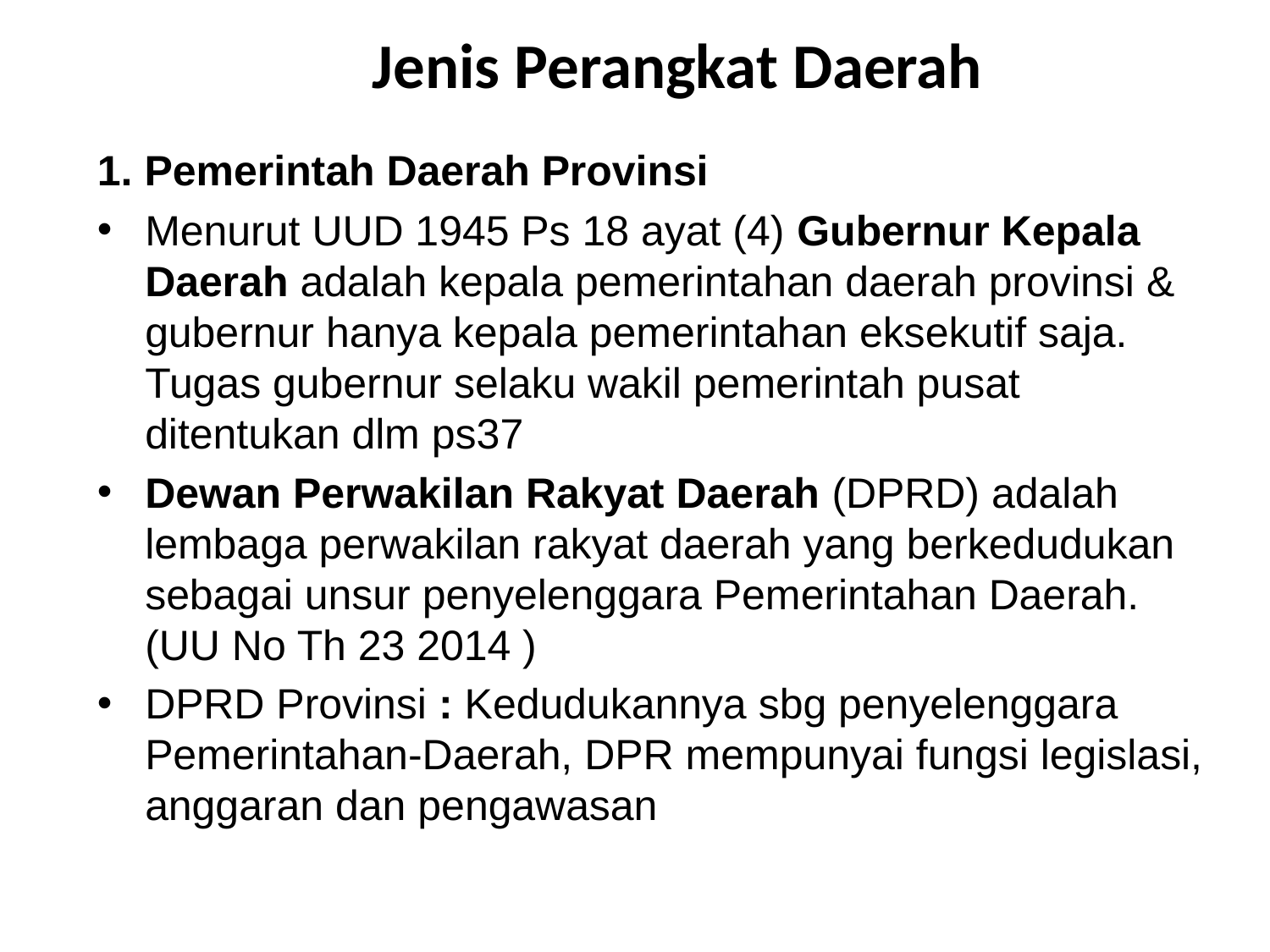

# Jenis Perangkat Daerah
1. Pemerintah Daerah Provinsi
Menurut UUD 1945 Ps 18 ayat (4) Gubernur Kepala Daerah adalah kepala pemerintahan daerah provinsi & gubernur hanya kepala pemerintahan eksekutif saja. Tugas gubernur selaku wakil pemerintah pusat ditentukan dlm ps37
Dewan Perwakilan Rakyat Daerah (DPRD) adalah lembaga perwakilan rakyat daerah yang berkedudukan sebagai unsur penyelenggara Pemerintahan Daerah. (UU No Th 23 2014 )
DPRD Provinsi : Kedudukannya sbg penyelenggara Pemerintahan-Daerah, DPR mempunyai fungsi legislasi, anggaran dan pengawasan